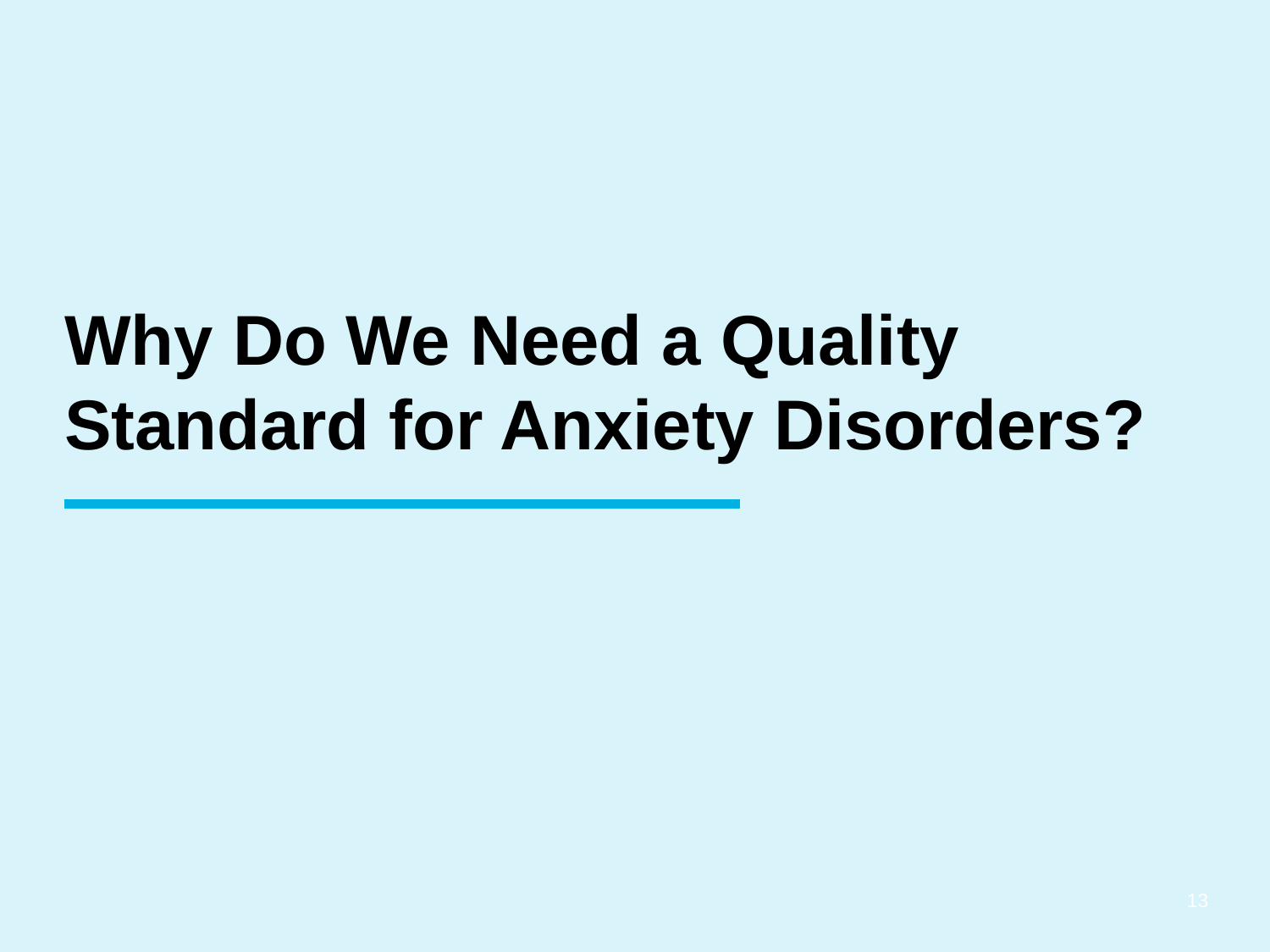

Why Do We Need a Quality Standard for Anxiety Disorders?